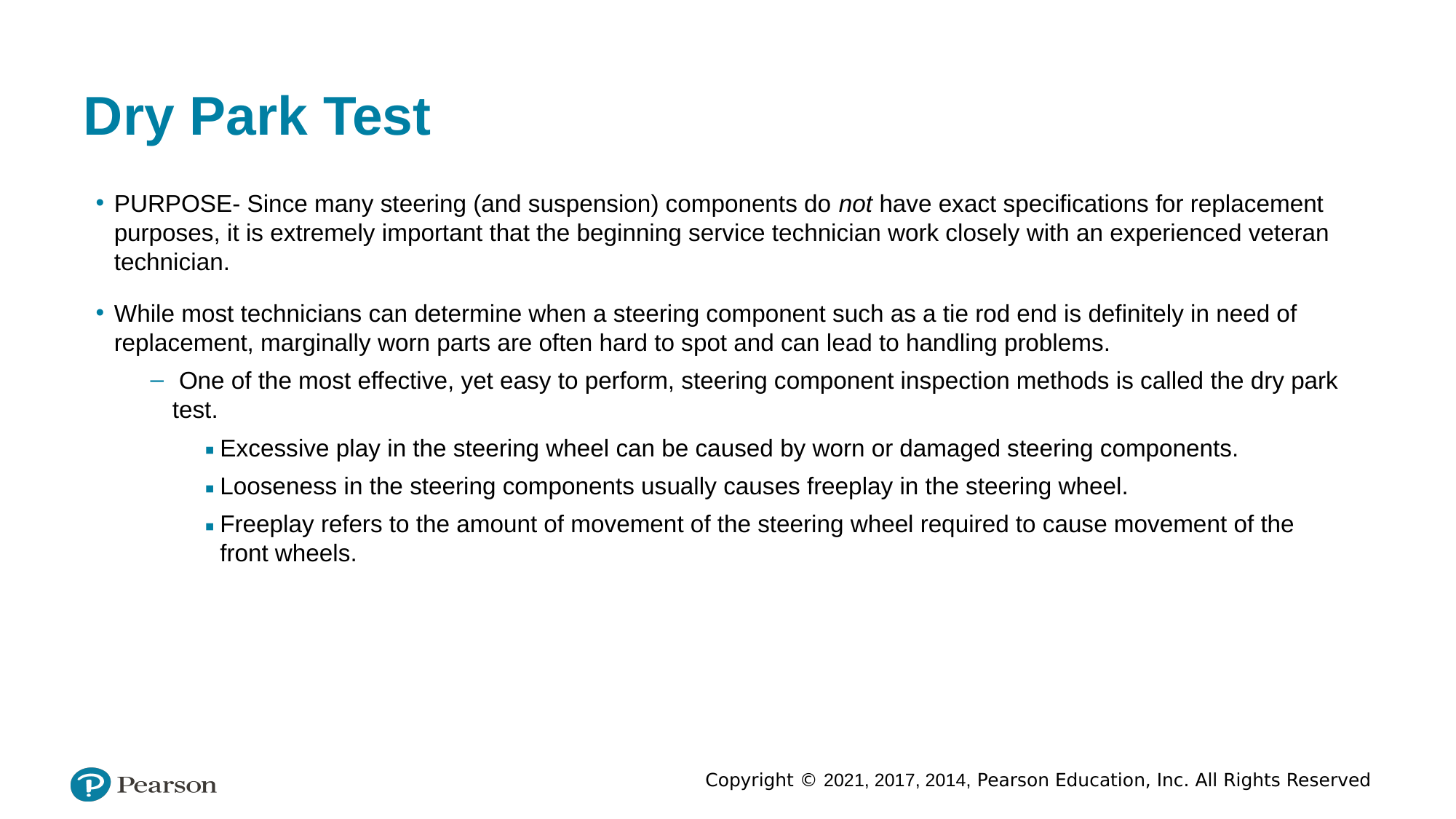

# Dry Park Test
PURPOSE- Since many steering (and suspension) components do not have exact specifications for replacement purposes, it is extremely important that the beginning service technician work closely with an experienced veteran technician.
While most technicians can determine when a steering component such as a tie rod end is definitely in need of replacement, marginally worn parts are often hard to spot and can lead to handling problems.
 One of the most effective, yet easy to perform, steering component inspection methods is called the dry park test.
Excessive play in the steering wheel can be caused by worn or damaged steering components.
Looseness in the steering components usually causes freeplay in the steering wheel.
Freeplay refers to the amount of movement of the steering wheel required to cause movement of the front wheels.